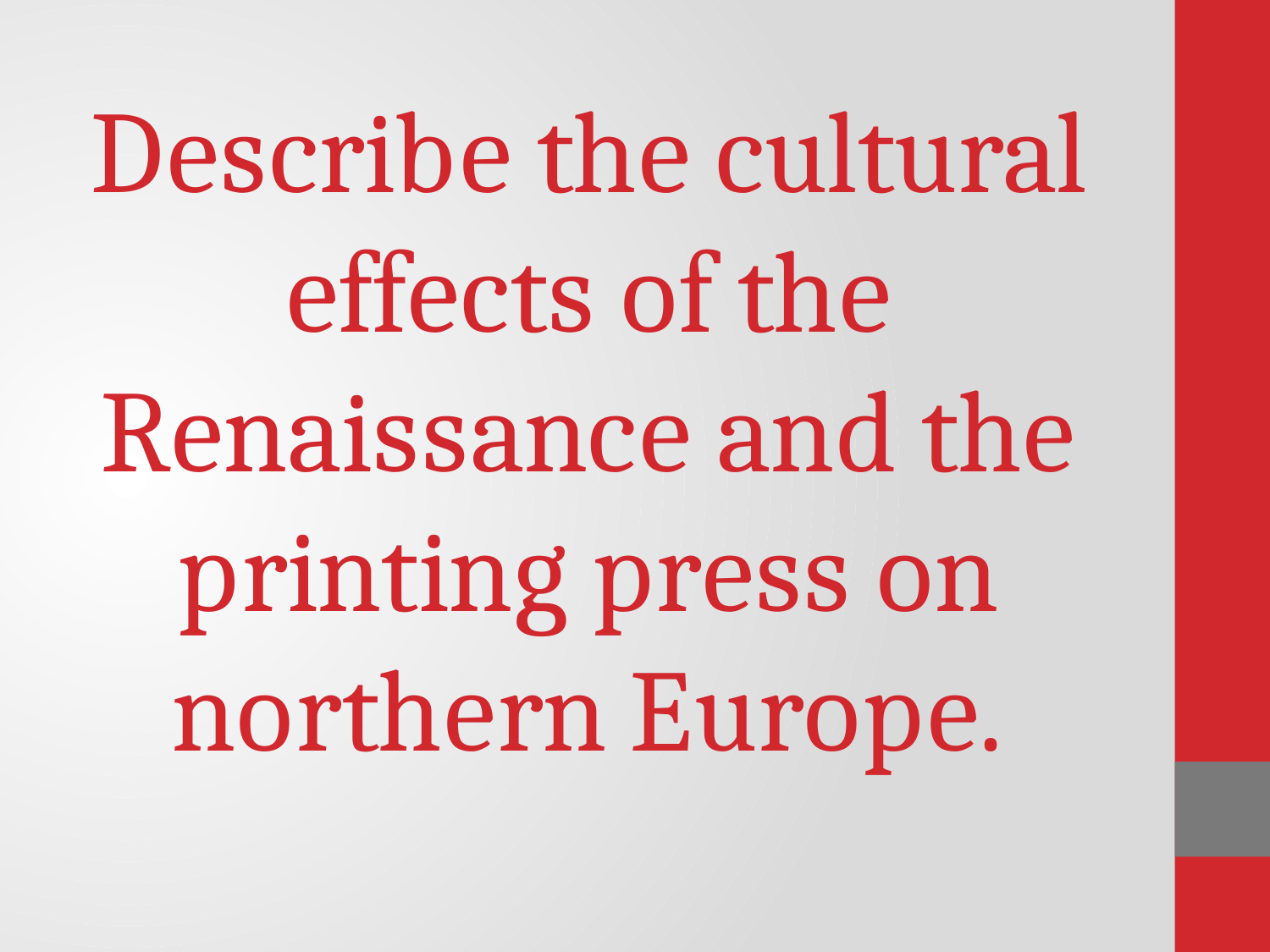

# Describe the cultural effects of the Renaissance and the printing press on northern Europe.